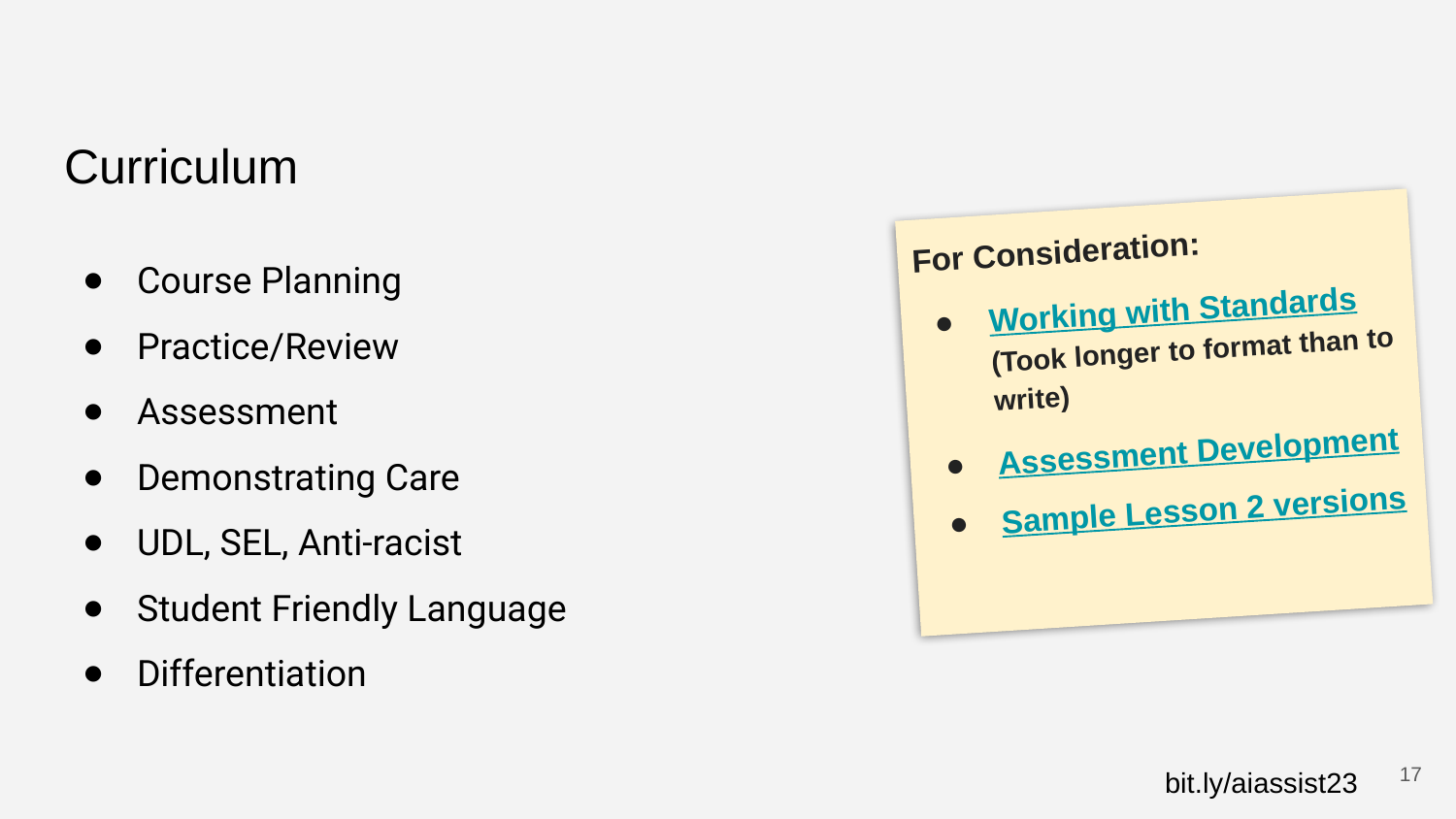

# Curriculum
For Consideration:
Working with Standards
(Took longer to format than to write)
Assessment Development
Sample Lesson 2 versions
Course Planning
Practice/Review
Assessment
Demonstrating Care
UDL, SEL, Anti-racist
Student Friendly Language
Differentiation
17
bit.ly/aiassist23